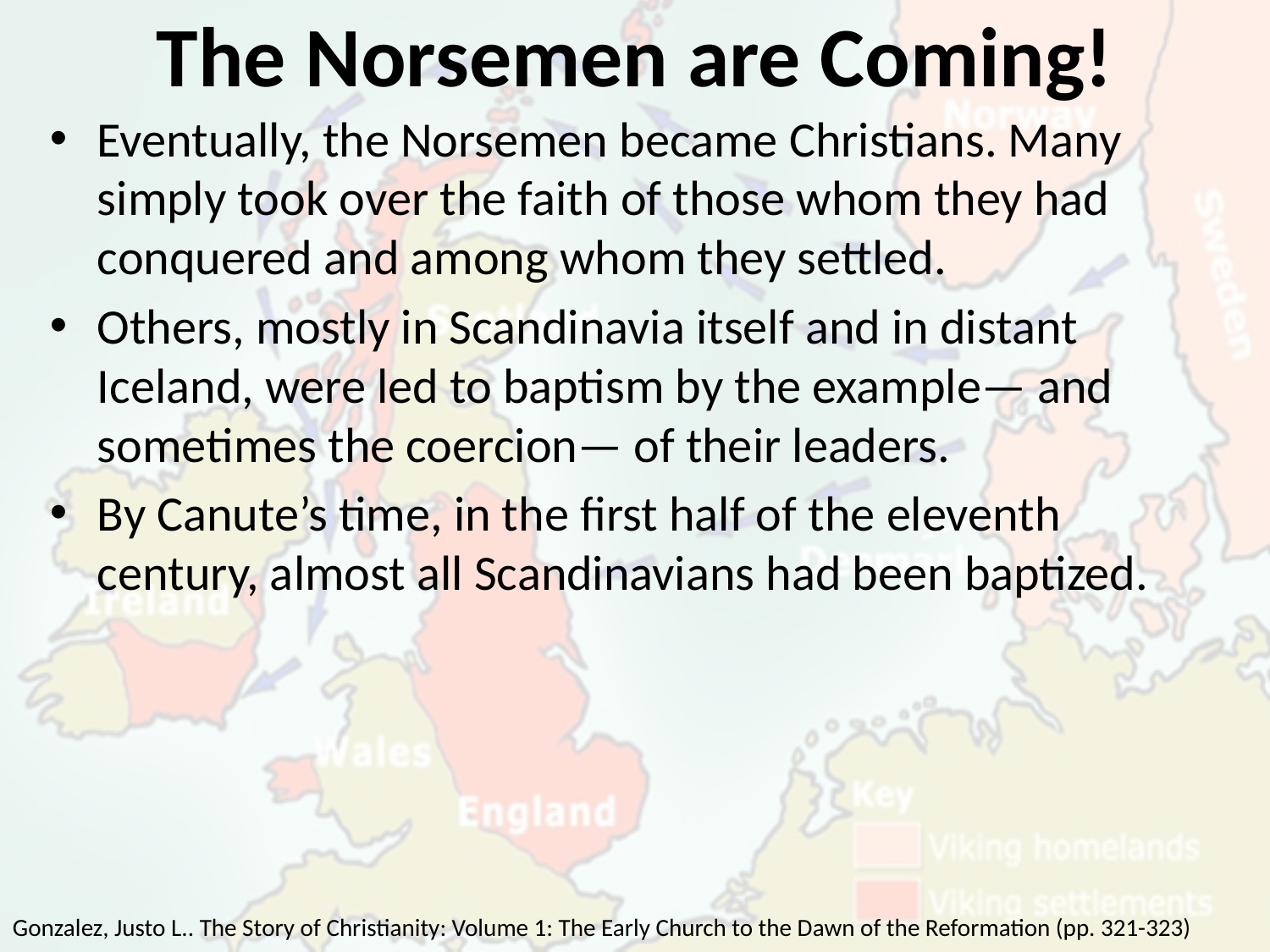

# The Norsemen are Coming!
Eventually, the Norsemen became Christians. Many simply took over the faith of those whom they had conquered and among whom they settled.
Others, mostly in Scandinavia itself and in distant Iceland, were led to baptism by the example— and sometimes the coercion— of their leaders.
By Canute’s time, in the first half of the eleventh century, almost all Scandinavians had been baptized.
Gonzalez, Justo L.. The Story of Christianity: Volume 1: The Early Church to the Dawn of the Reformation (pp. 321-323)